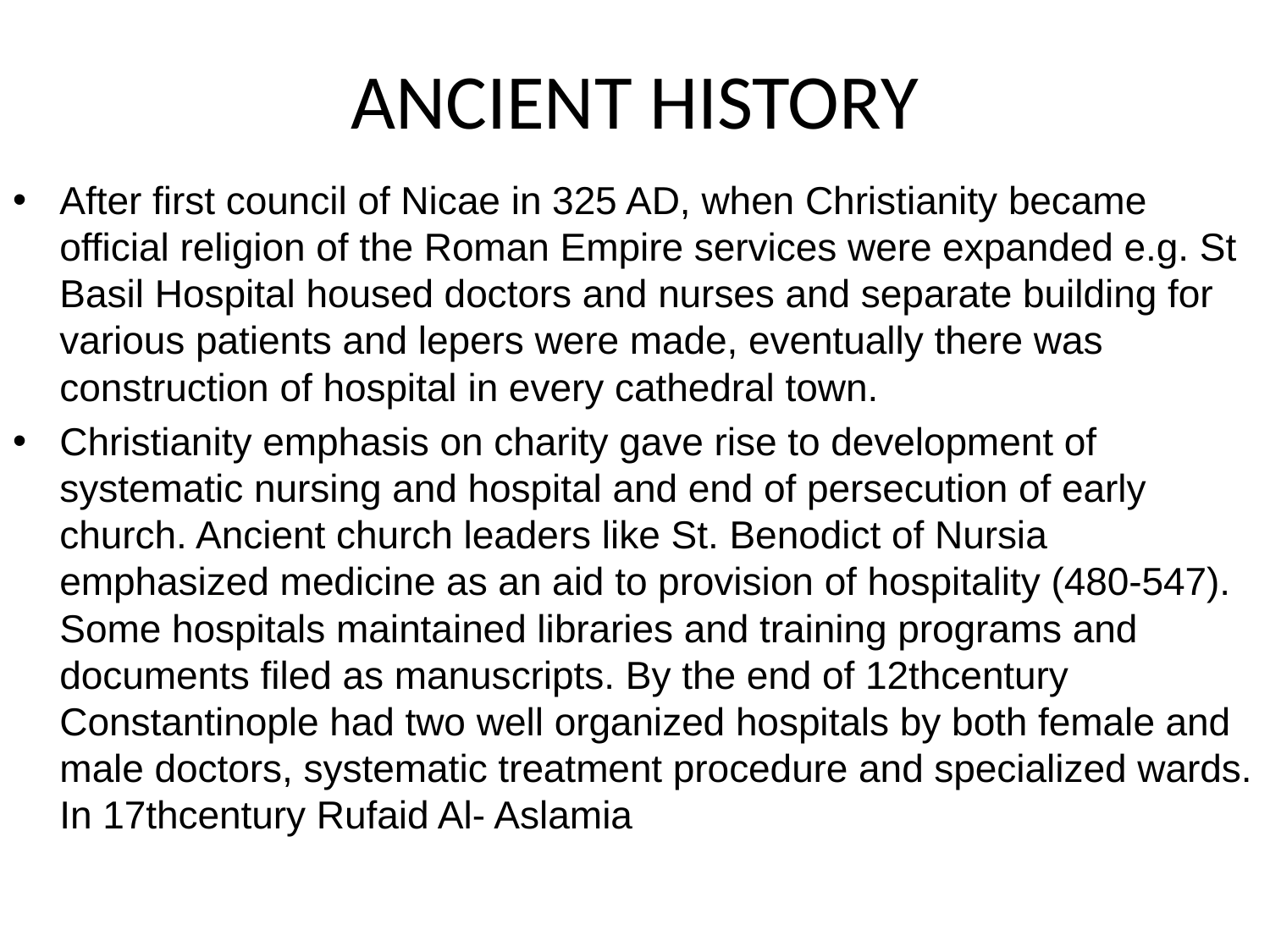

# ANCIENT HISTORY
After first council of Nicae in 325 AD, when Christianity became official religion of the Roman Empire services were expanded e.g. St Basil Hospital housed doctors and nurses and separate building for various patients and lepers were made, eventually there was construction of hospital in every cathedral town.
Christianity emphasis on charity gave rise to development of systematic nursing and hospital and end of persecution of early church. Ancient church leaders like St. Benodict of Nursia emphasized medicine as an aid to provision of hospitality (480-547). Some hospitals maintained libraries and training programs and documents filed as manuscripts. By the end of 12thcentury Constantinople had two well organized hospitals by both female and male doctors, systematic treatment procedure and specialized wards. In 17thcentury Rufaid Al- Aslamia